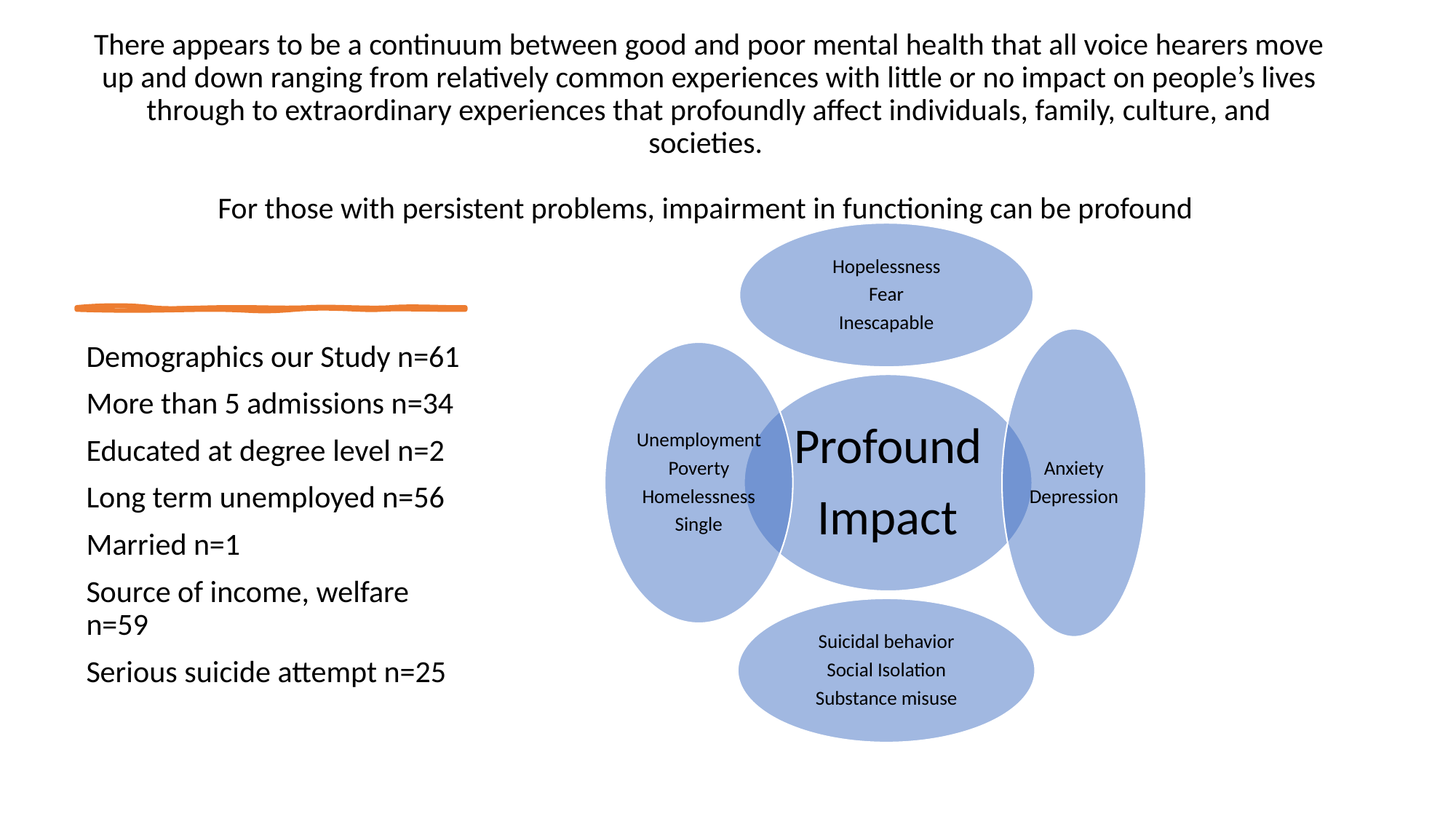

# There appears to be a continuum between good and poor mental health that all voice hearers move up and down ranging from relatively common experiences with little or no impact on people’s lives through to extraordinary experiences that profoundly affect individuals, family, culture, and societies. For those with persistent problems, impairment in functioning can be profound
Profound
Impact
Hopelessness
Fear
Inescapable
Anxiety
Depression
Suicidal behavior
Social Isolation
Substance misuse
Unemployment
Poverty
Homelessness
Single

Demographics our Study n=61
More than 5 admissions n=34
Educated at degree level n=2
Long term unemployed n=56
Married n=1
Source of income, welfare n=59
Serious suicide attempt n=25